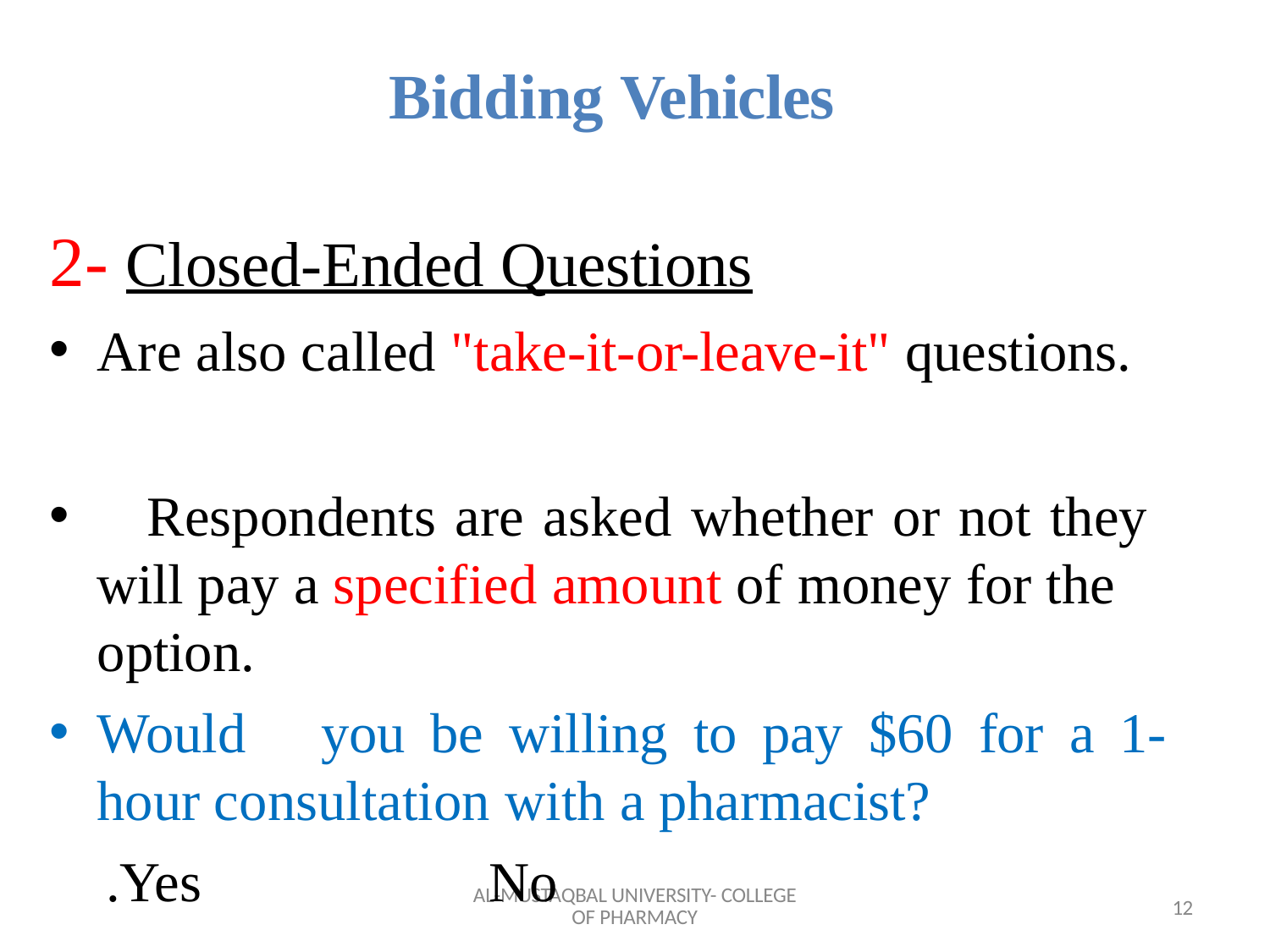

# Bidding Vehicles
2- Closed-Ended Questions
Are also called "take-it-or-leave-it" questions.

	Respondents are asked whether or not they will pay a specified amount of money for the option.
Would	you	be	willing	to	pay	$60	for	a	1-hour consultation with a pharmacist?
.Yes	No
AL-MUSTAQBAL UNIVERSITY- COLLEGE OF PHARMACY
12